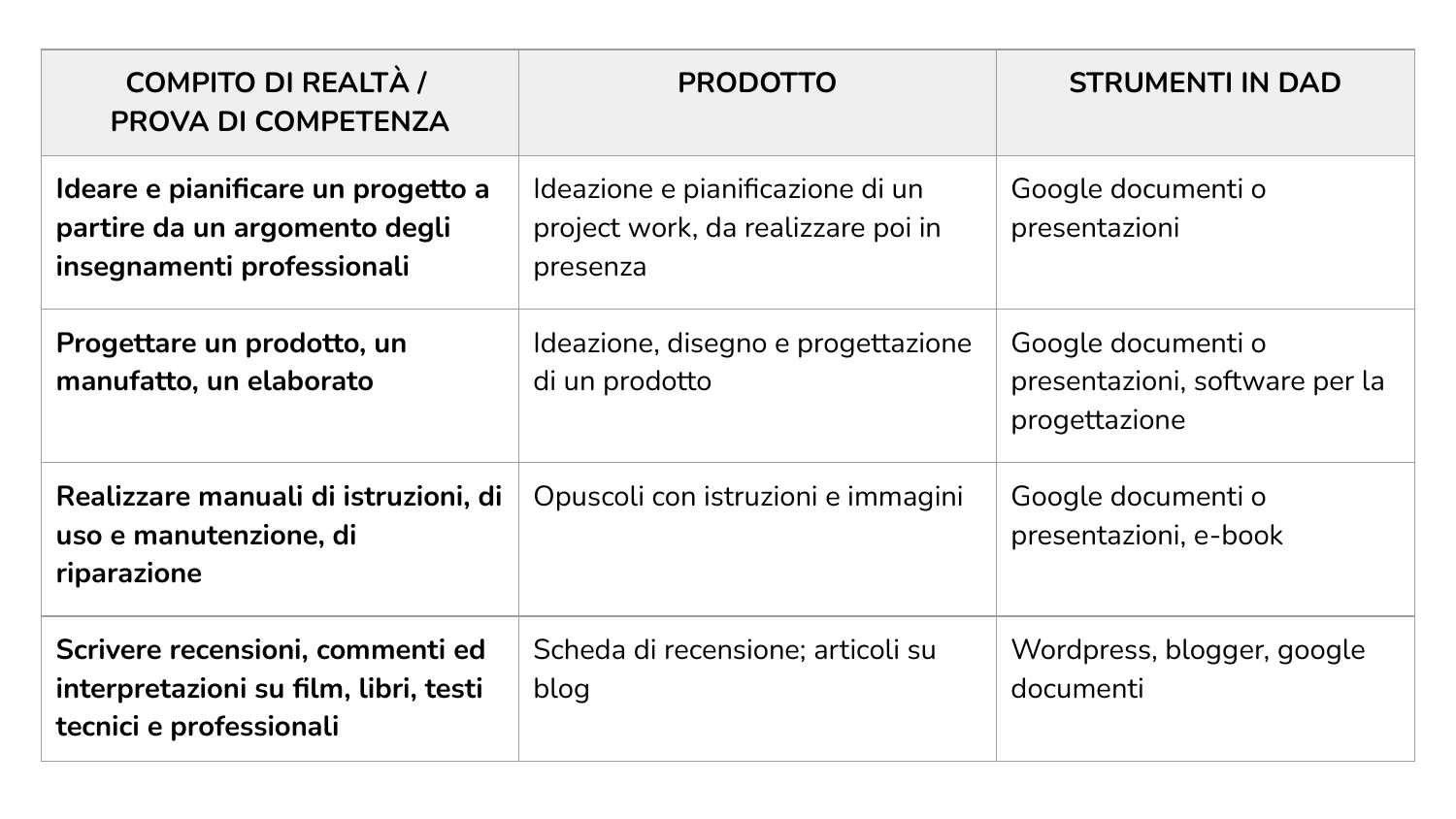

| COMPITO DI REALTÀ / PROVA DI COMPETENZA | PRODOTTO | STRUMENTI IN DAD |
| --- | --- | --- |
| Ideare e pianificare un progetto a partire da un argomento degli insegnamenti professionali | Ideazione e pianificazione di un project work, da realizzare poi in presenza | Google documenti o presentazioni |
| Progettare un prodotto, un manufatto, un elaborato | Ideazione, disegno e progettazione di un prodotto | Google documenti o presentazioni, software per la progettazione |
| Realizzare manuali di istruzioni, di uso e manutenzione, di riparazione | Opuscoli con istruzioni e immagini | Google documenti o presentazioni, e-book |
| Scrivere recensioni, commenti ed interpretazioni su film, libri, testi tecnici e professionali | Scheda di recensione; articoli su blog | Wordpress, blogger, google documenti |